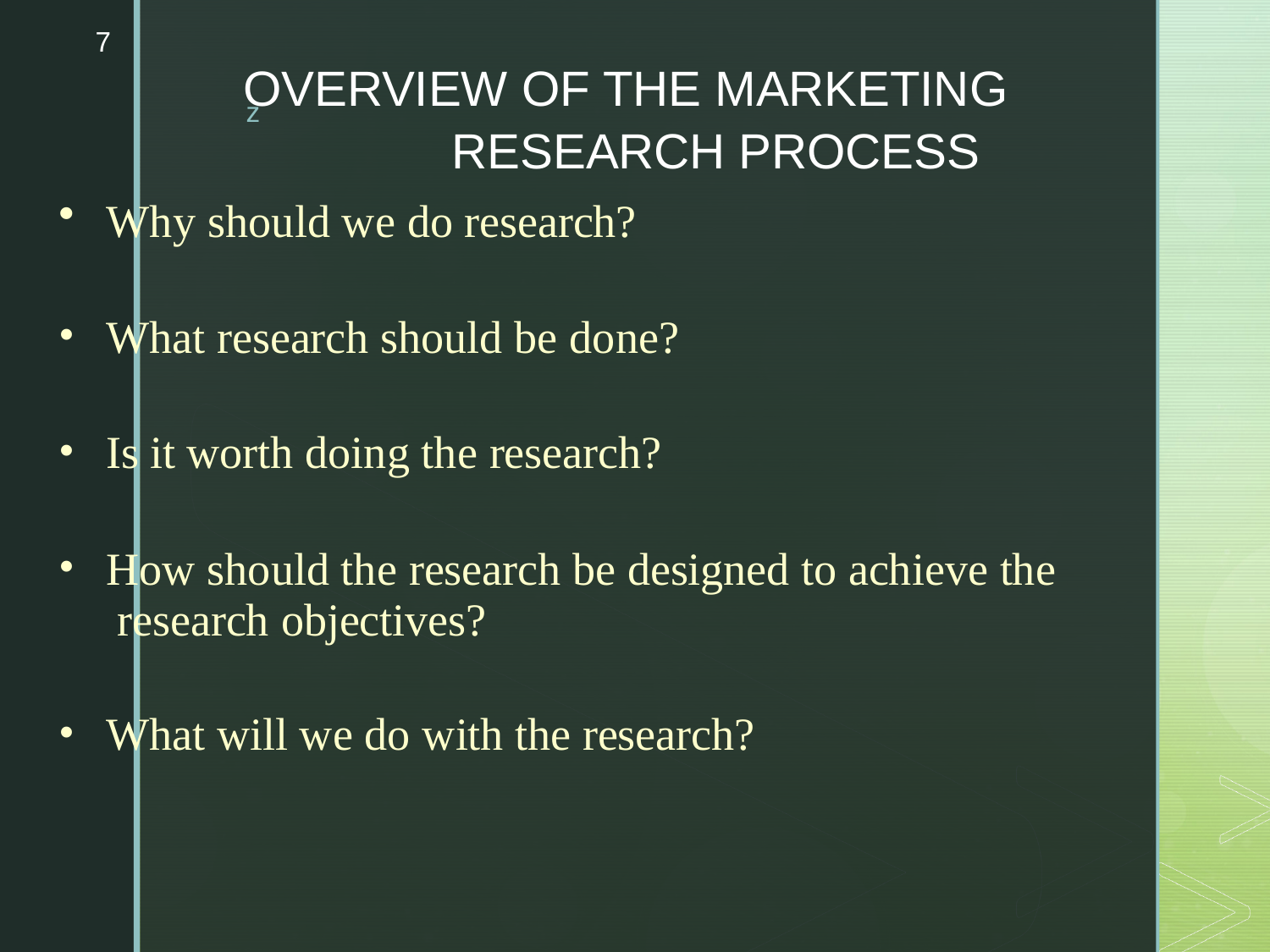

7
# OVERVIEW OF THE MARKETING  RESEARCH PROCESS
Why should we do research?

What research should be done?

Is it worth doing the research?

How should the research be designed to achieve the  research objectives?

What will we do with the research?